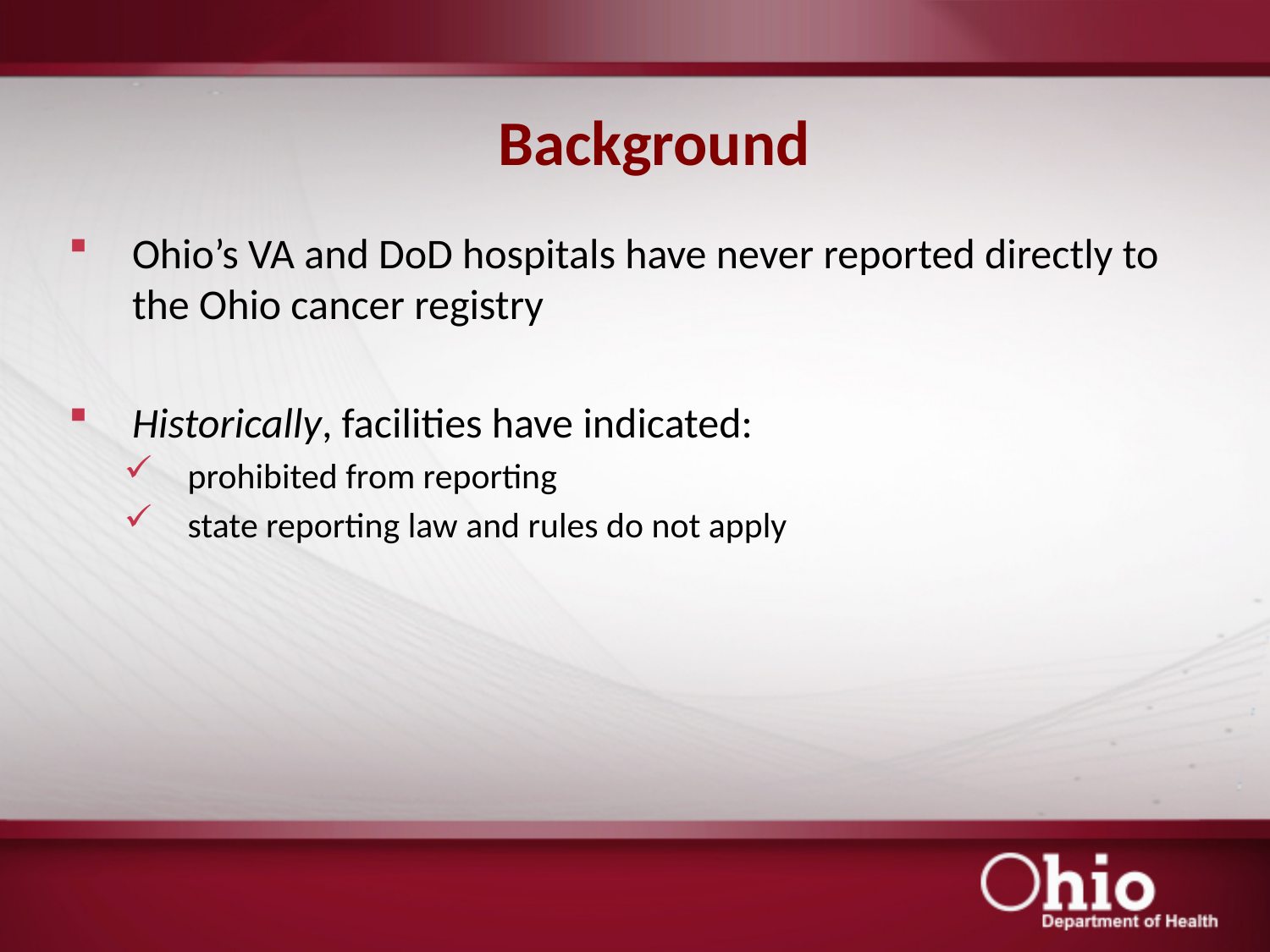

# Background
Ohio’s VA and DoD hospitals have never reported directly to the Ohio cancer registry

Historically, facilities have indicated:
prohibited from reporting
state reporting law and rules do not apply